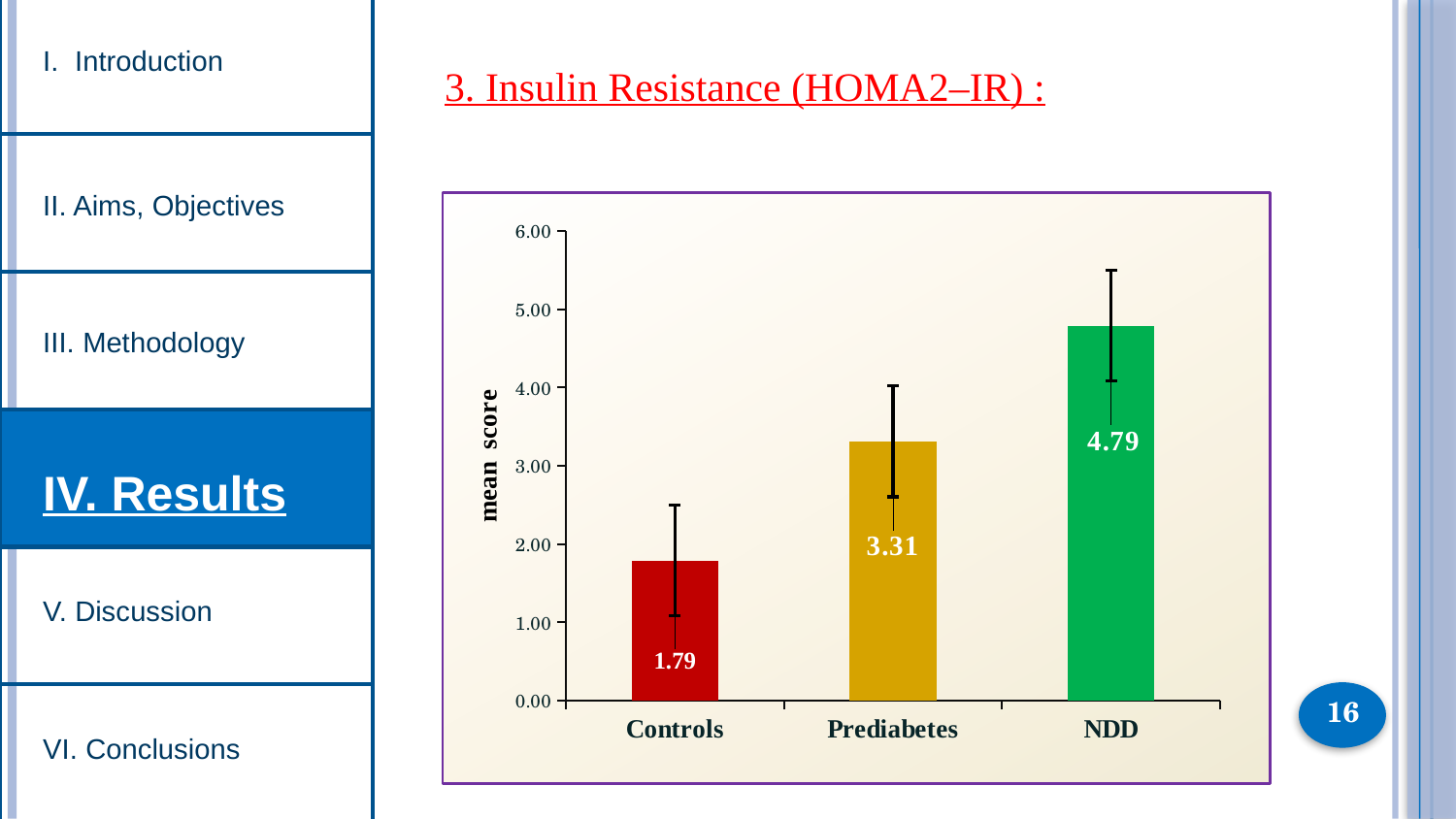

I.  Introduction
3. Insulin Resistance (HOMA2–IR) :

II. Aims, Objectives

### Chart

| Category | HOMA IR |
|---|---|
| Controls | 1.79 |
| Prediabetes | 3.3099999999999987 |
| NDD | 4.79 |
III. Methodology

IV. Results

V. Discussion

16
VI. Conclusions